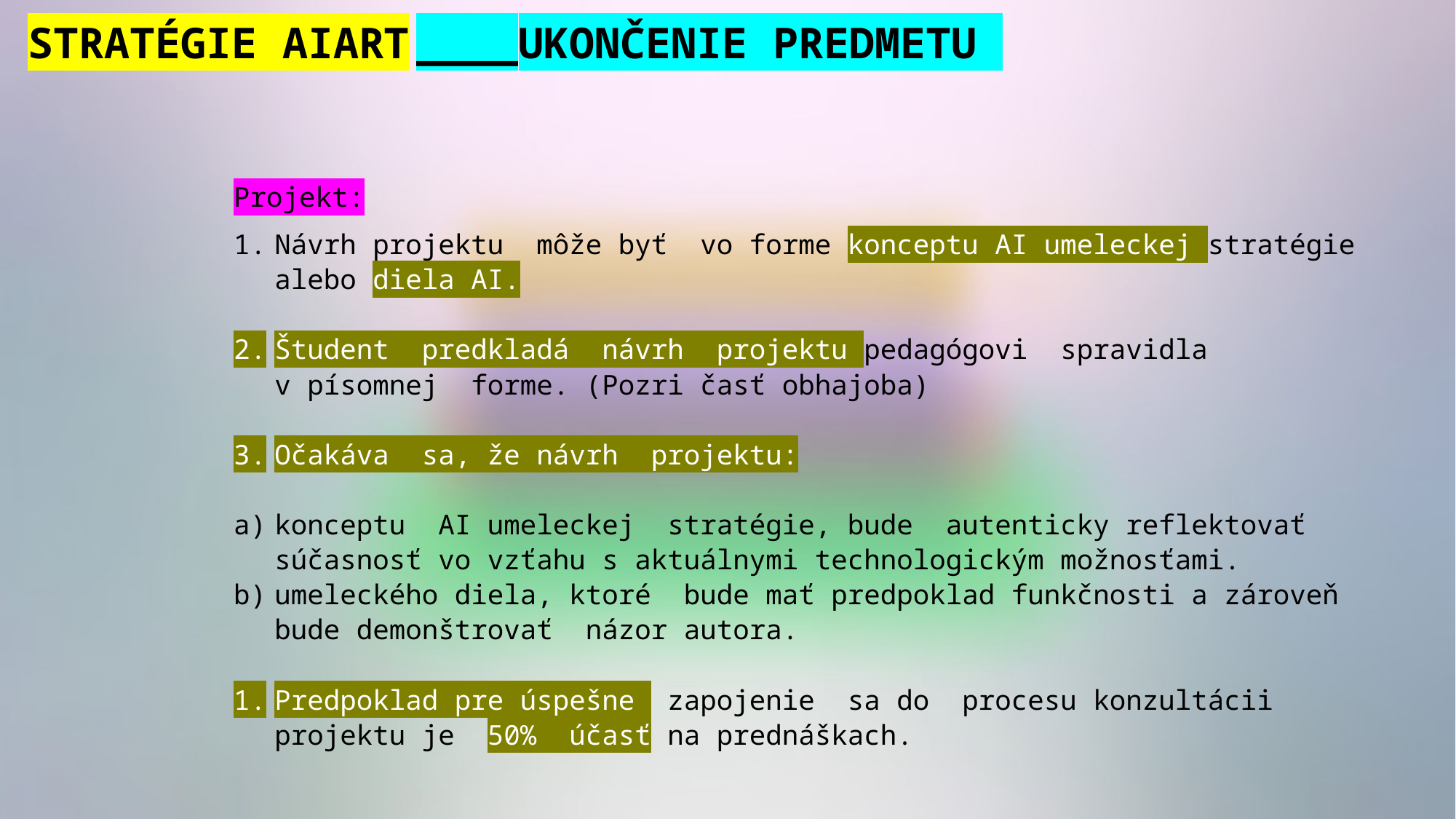

STRatégie AIART
____UKONČENIE PREDMETU
Projekt:
Návrh projektu  môže byť  vo forme konceptu AI umeleckej stratégie alebo diela AI.

Študent  predkladá  návrh  projektu pedagógovi  spravidla  v písomnej  forme. (Pozri časť obhajoba)

Očakáva  sa, že návrh  projektu:

konceptu  AI umeleckej  stratégie, bude  autenticky reflektovať súčasnosť vo vzťahu s aktuálnymi technologickým možnosťami.
umeleckého diela, ktoré  bude mať predpoklad funkčnosti a zároveň  bude demonštrovať  názor autora.

Predpoklad pre úspešne  zapojenie  sa do  procesu konzultácii projektu je  50%  účasť na prednáškach.